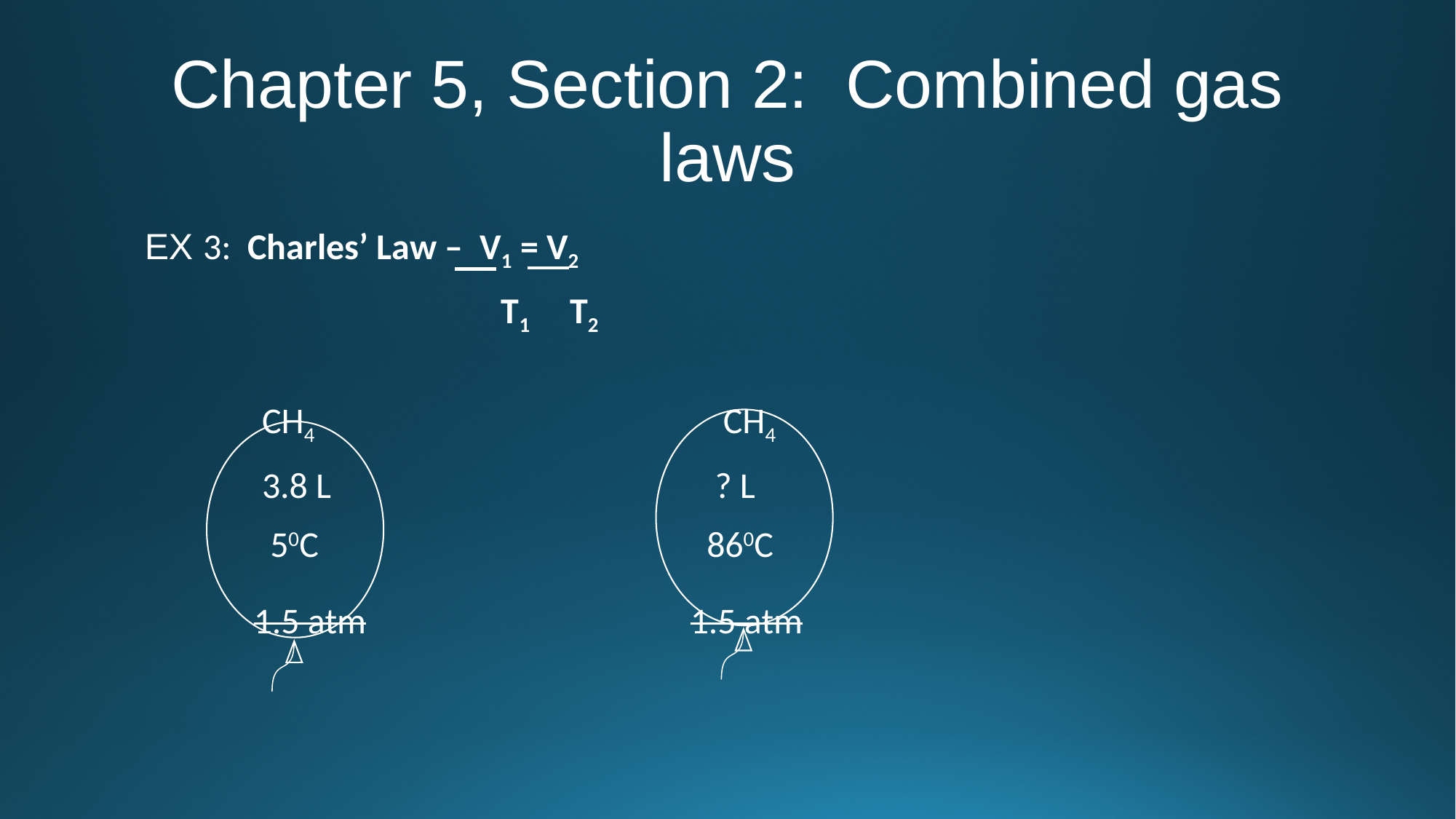

# Chapter 5, Section 2:  Combined gas laws
EX 3:  Charles’ Law –  V1 = V2
		            T1       T2

	 CH4				    CH4
	 3.8 L				   ? L
	  50C				  860C
	1.5 atm 			1.5 atm